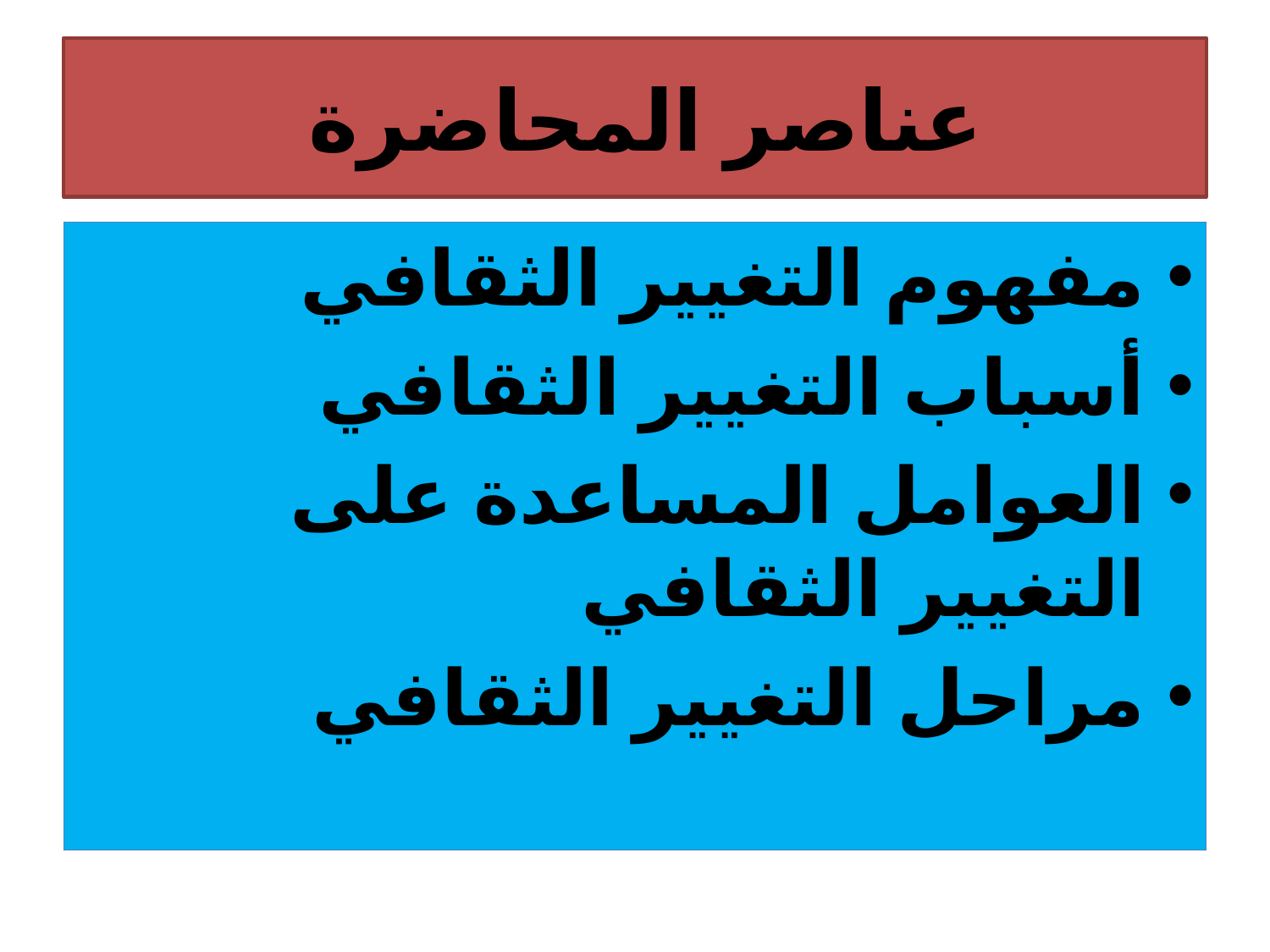

# عناصر المحاضرة
مفهوم التغيير الثقافي
أسباب التغيير الثقافي
العوامل المساعدة على التغيير الثقافي
مراحل التغيير الثقافي